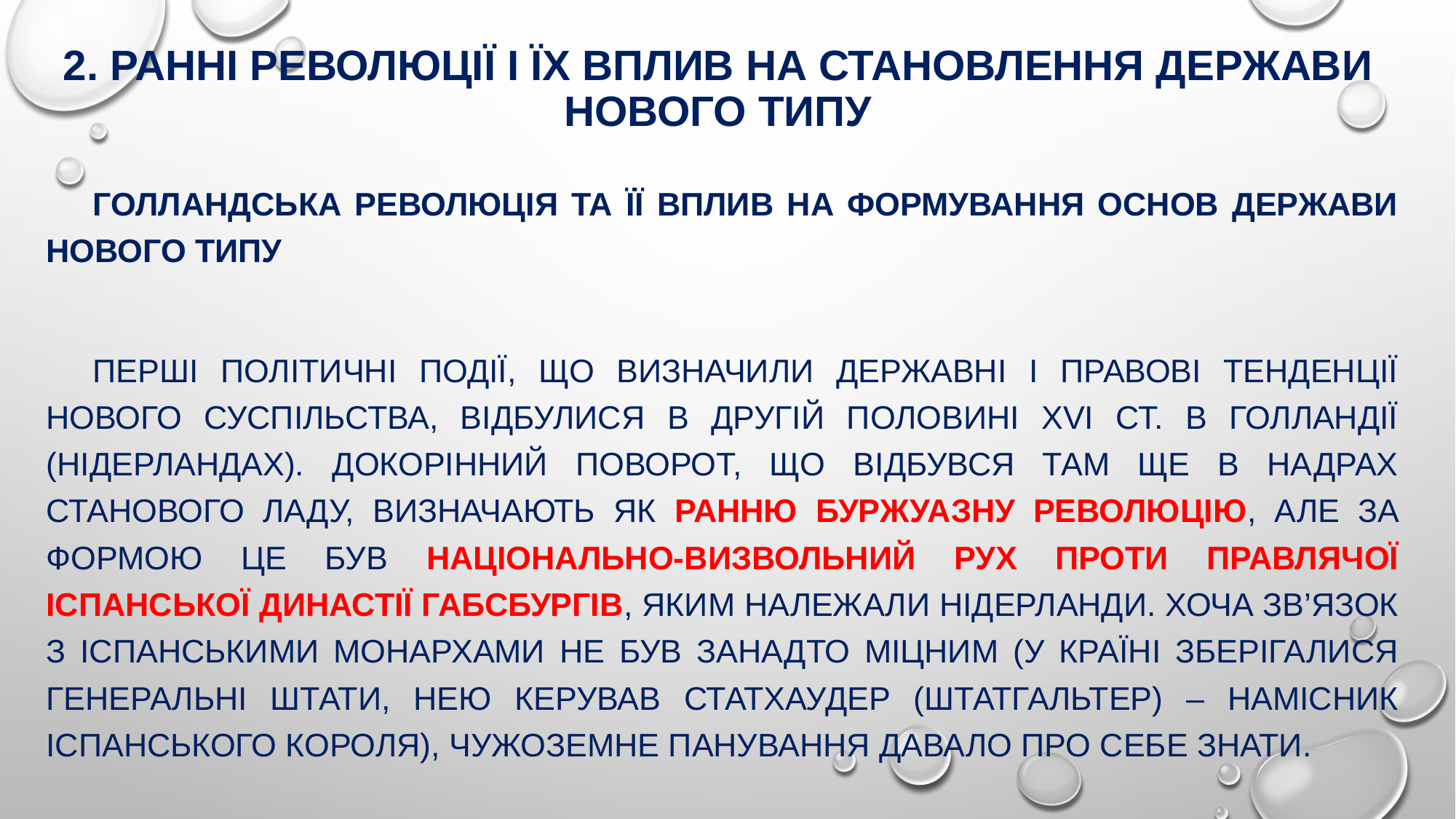

# 2. Ранні революції і їх вплив на становлення держави нового типу
Голландська революція та її вплив на формування основ держави нового типу

Перші політичні події, що визначили державні і правові тенденції нового суспільства, відбулися в другій половині XVI ст. в Голландії (Нідерландах). Докорінний поворот, що відбувся там ще в надрах станового ладу, визначають як ранню буржуазну революцію, але за формою це був національно-визвольний рух проти правлячої іспанської династії Габсбургів, яким належали Нідерланди. Хоча зв’язок з іспанськими монархами не був занадто міцним (у країні зберігалися Генеральні штати, нею керував статхаудер (штатгальтер) ‒ намісник іспанського короля), чужоземне панування давало про себе знати.